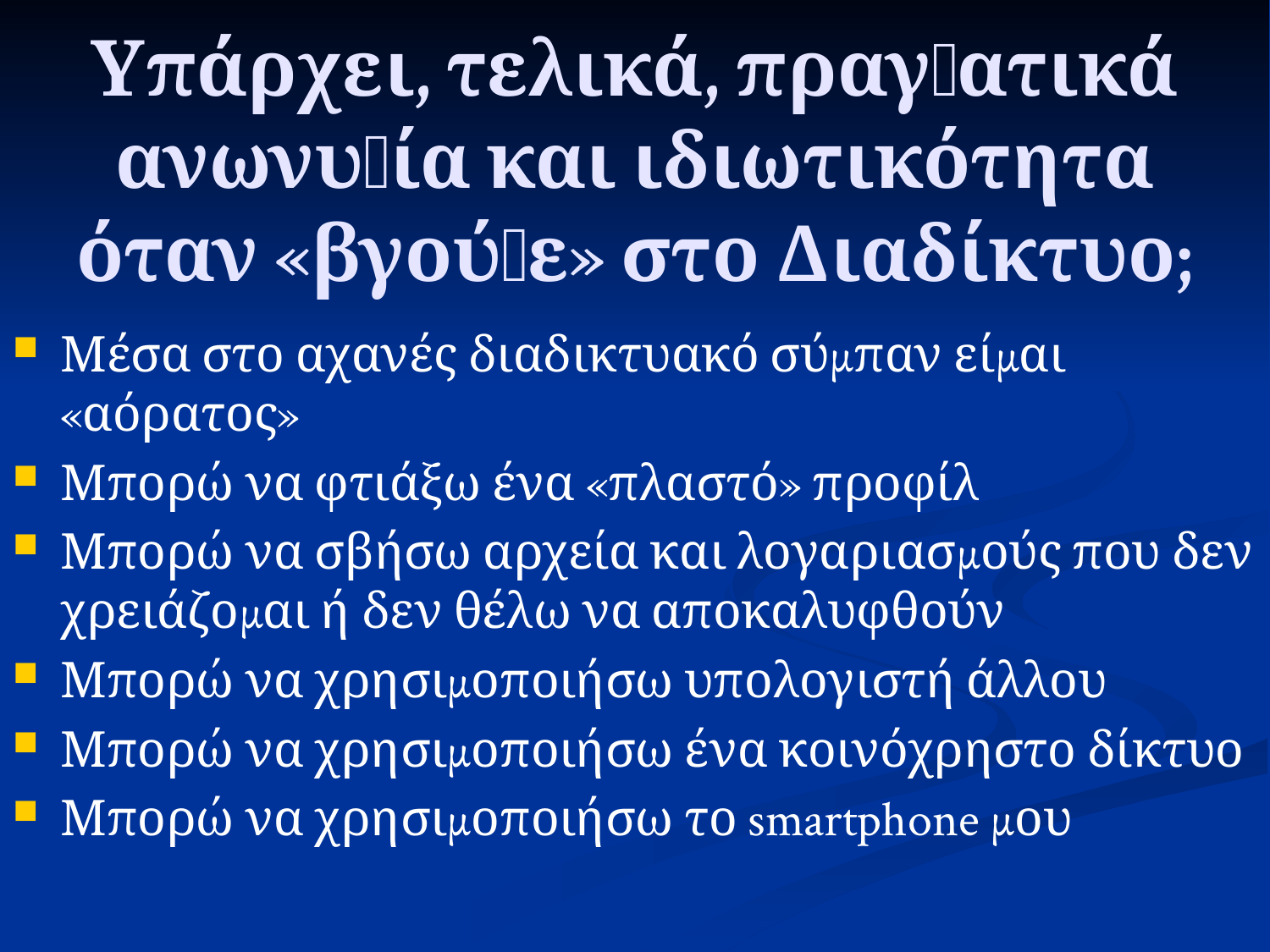

# Υπάρχει, τελικά, πραγματικά ανωνυμία και ιδιωτικότητα όταν «βγούμε» στο Διαδίκτυο;
Μέσα στο αχανές διαδικτυακό σύμπαν είμαι «αόρατος»
Μπορώ να φτιάξω ένα «πλαστό» προφίλ
Μπορώ να σβήσω αρχεία και λογαριασμούς που δεν χρειάζομαι ή δεν θέλω να αποκαλυφθούν
Μπορώ να χρησιμοποιήσω υπολογιστή άλλου
Μπορώ να χρησιμοποιήσω ένα κοινόχρηστο δίκτυο
Μπορώ να χρησιμοποιήσω το smartphone μου